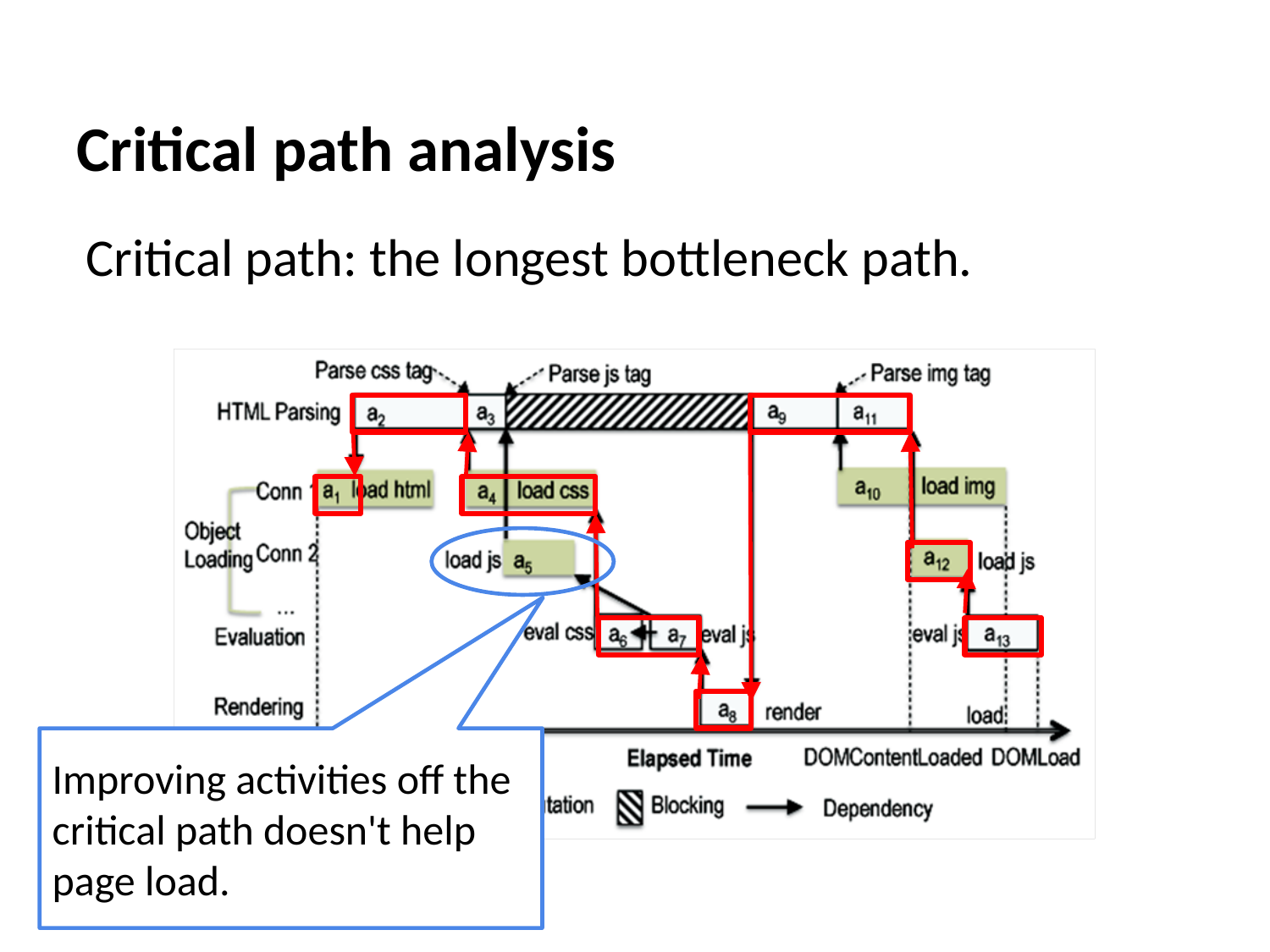

# Critical path analysis
Critical path: the longest bottleneck path.

Improving activities off the critical path doesn't help page load.